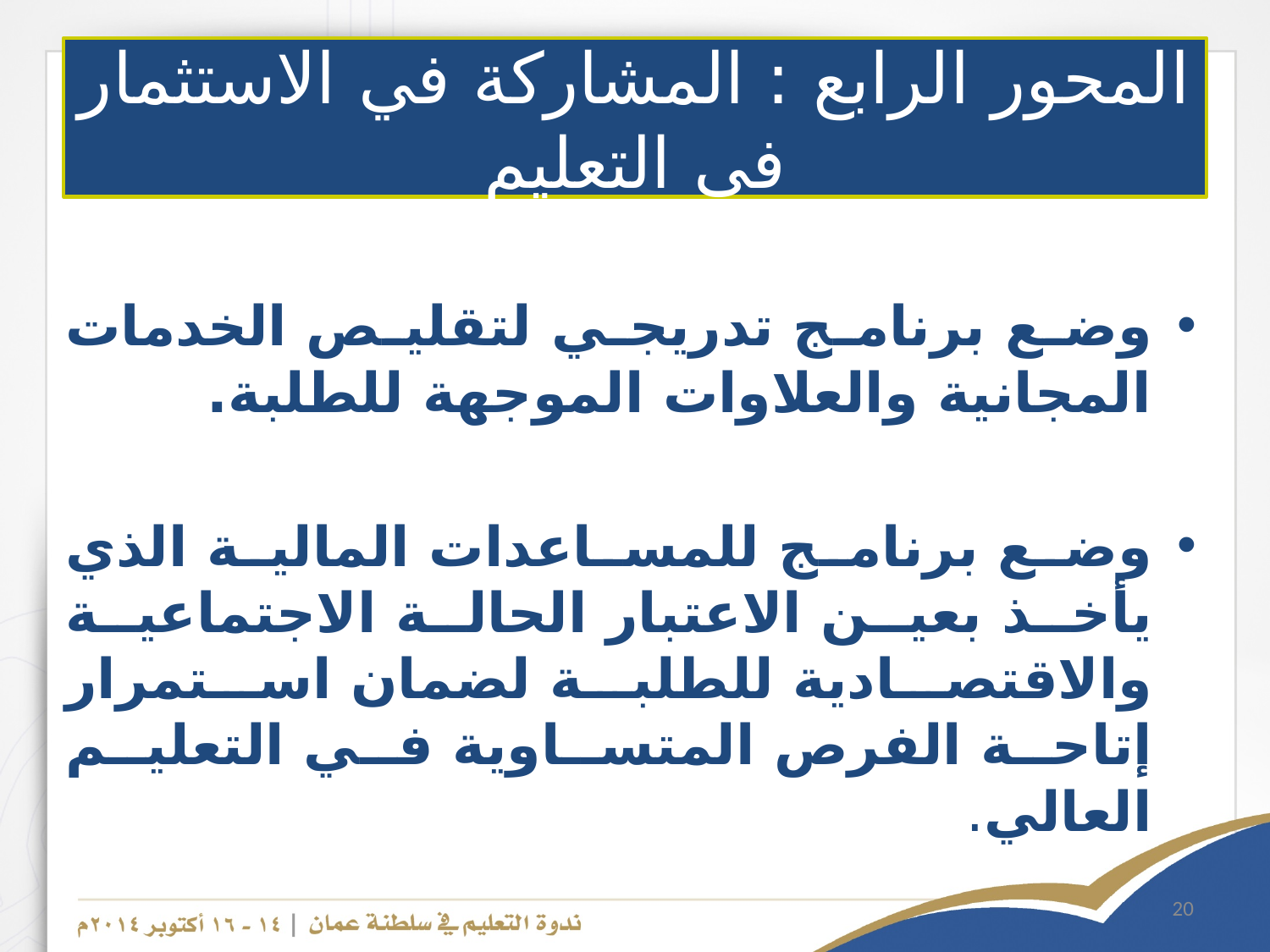

# المحور الرابع : المشاركة في الاستثمار في التعليم

وضع برنامج تدريجي لتقليص الخدمات المجانية والعلاوات الموجهة للطلبة.

وضع برنامج للمساعدات المالية الذي يأخذ بعين الاعتبار الحالة الاجتماعية والاقتصادية للطلبة لضمان استمرار إتاحة الفرص المتساوية في التعليم العالي.

20